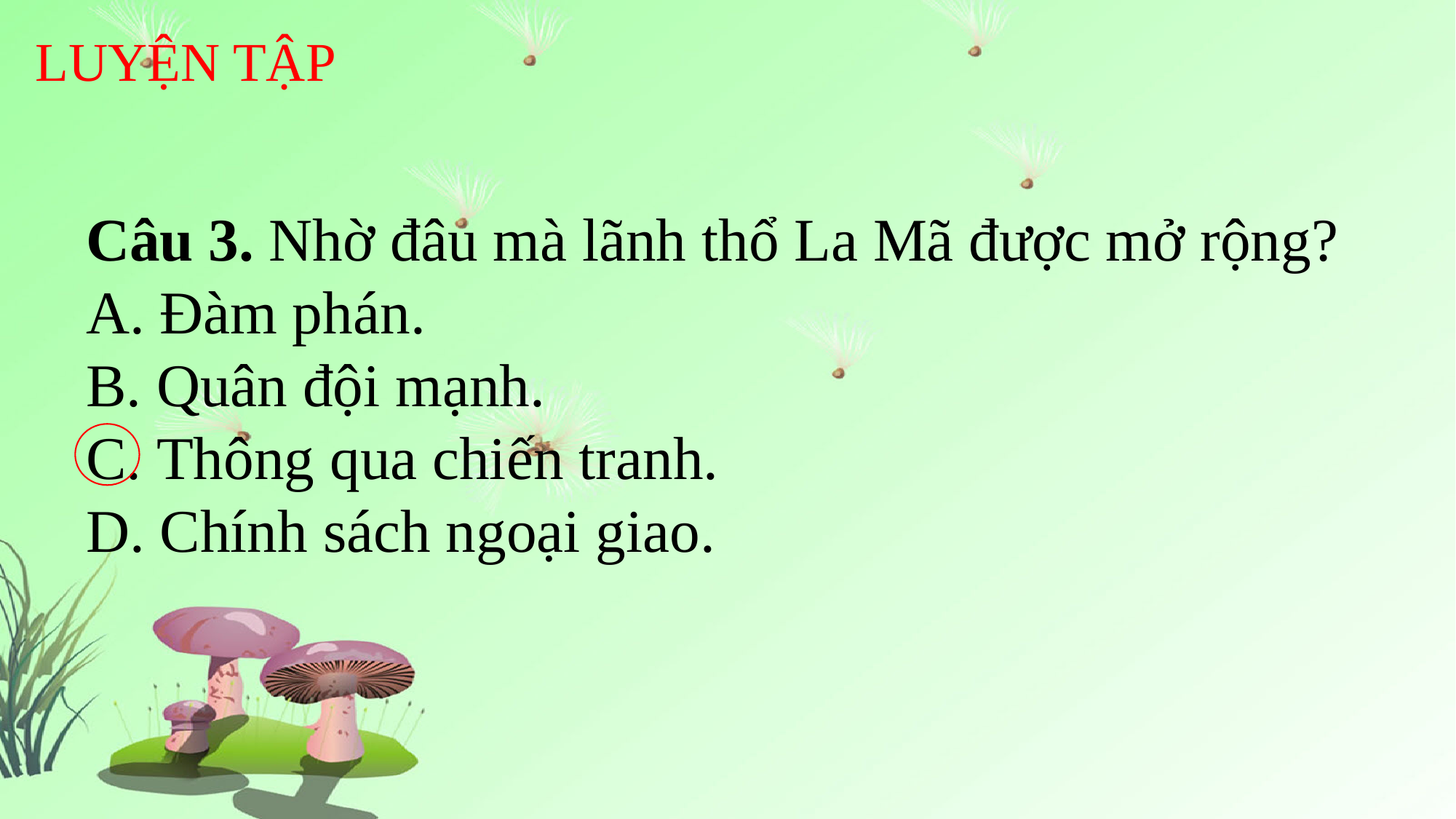

LUYỆN TẬP
Câu 3. Nhờ đâu mà lãnh thổ La Mã được mở rộng?
A. Đàm phán.
B. Quân đội mạnh.
C. Thông qua chiến tranh.
D. Chính sách ngoại giao.